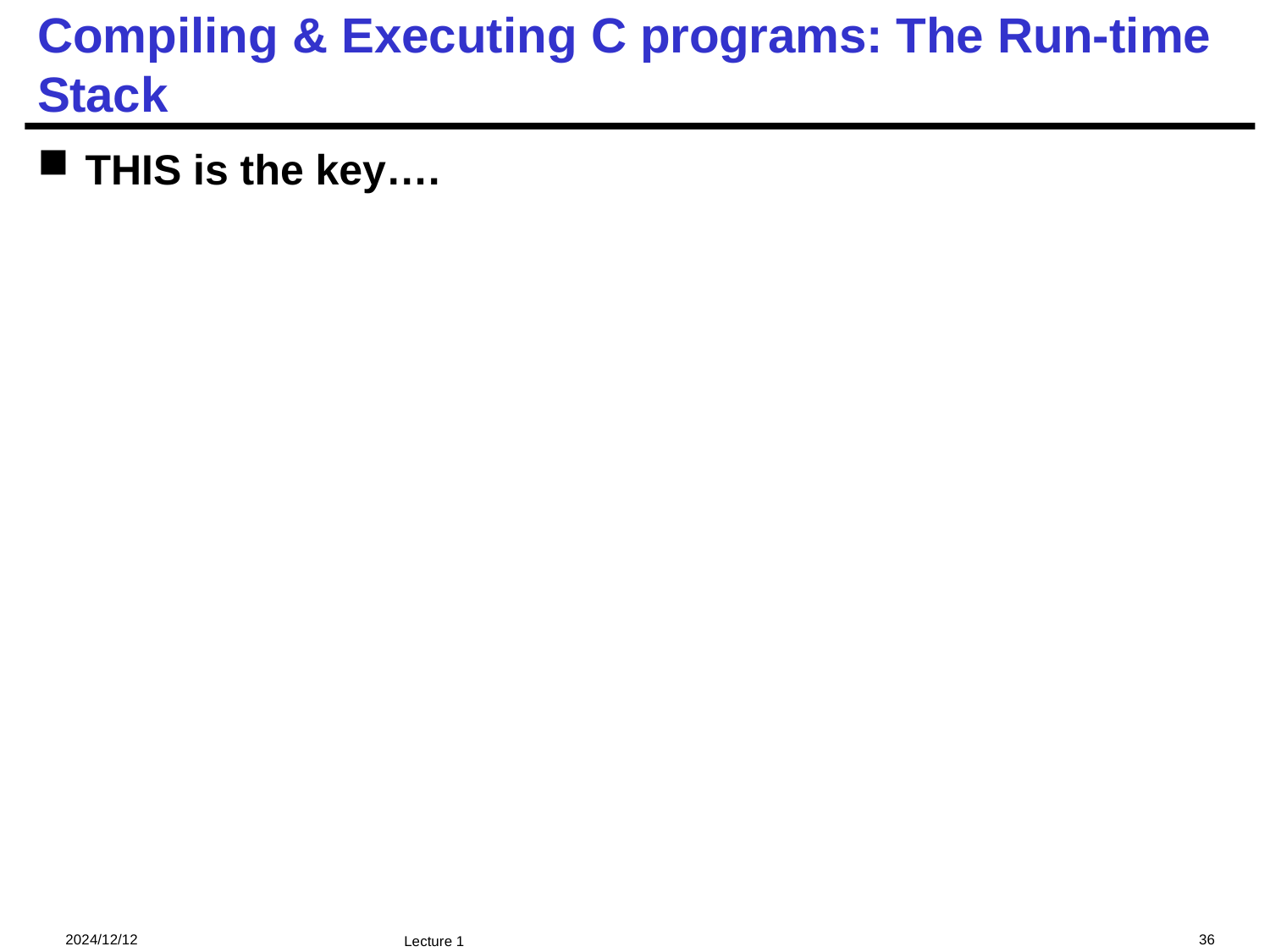

# Compiling & Executing C programs: The Run-time Stack
THIS is the key….

2024/12/12
36
Lecture 1